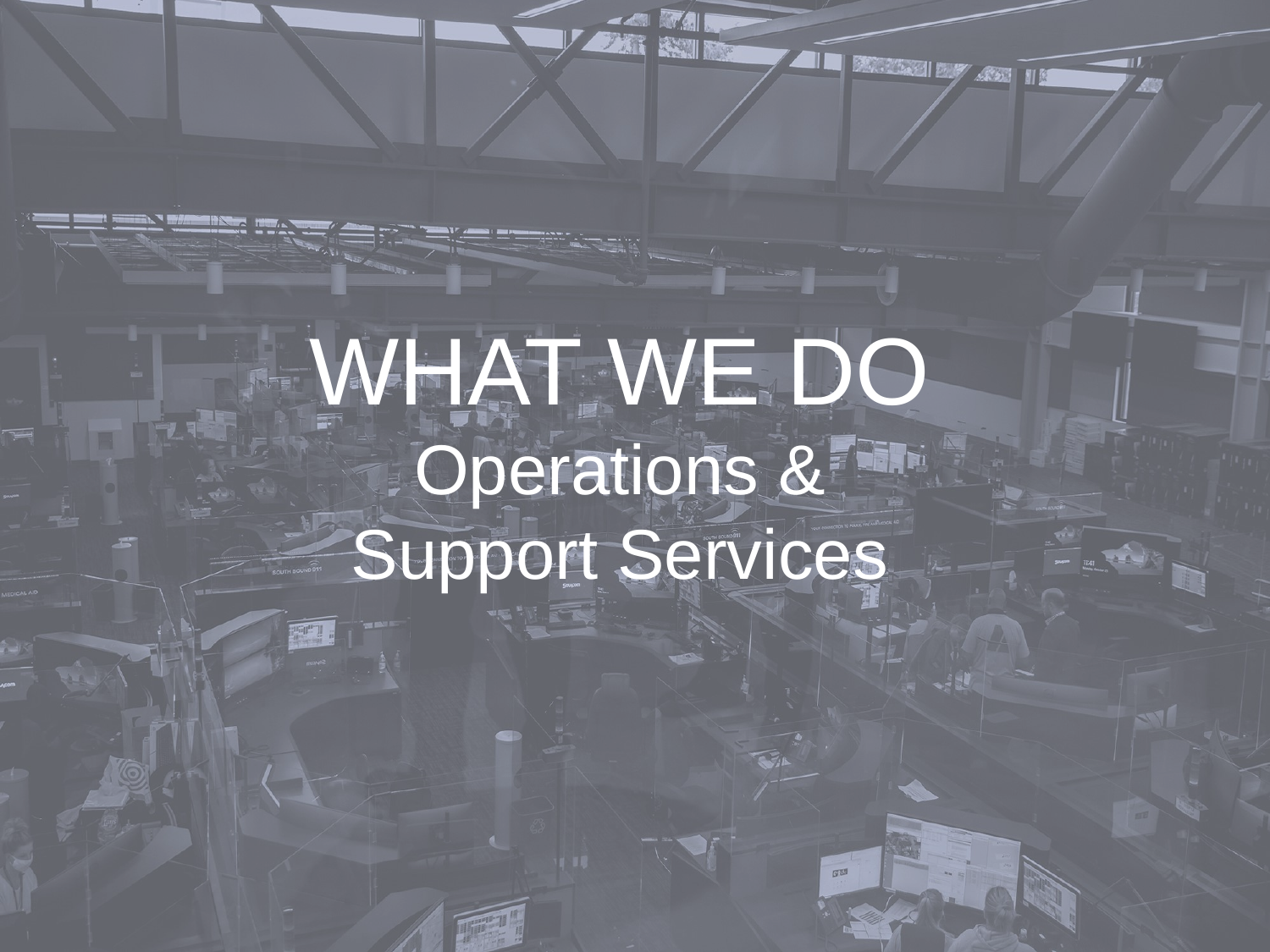

WHAT WE DO
Operations &
Support Services